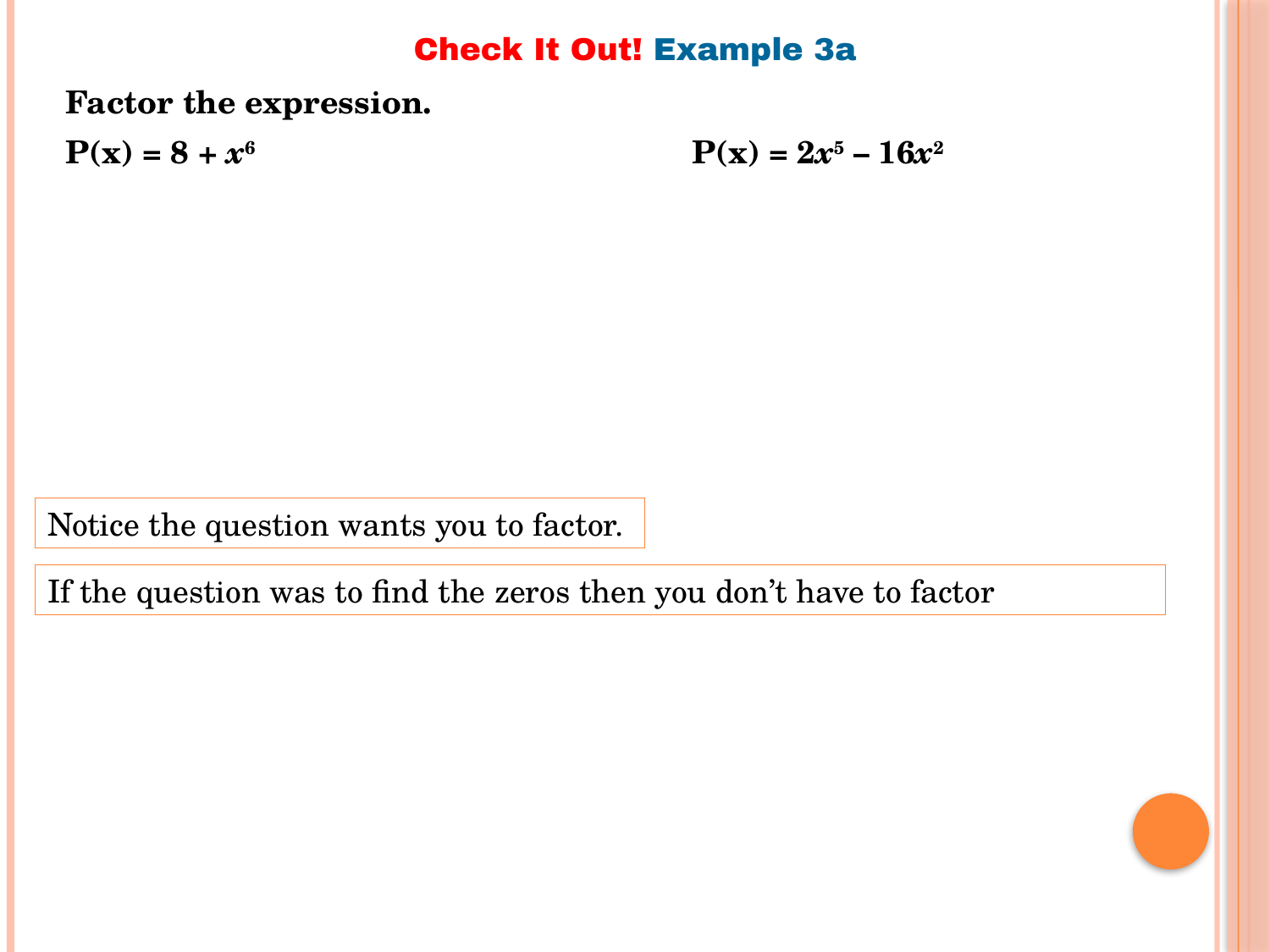

Check It Out! Example 3a
Factor the expression.
P(x) = 8 + x6
P(x) = 2x5 – 16x2
Notice the question wants you to factor.
If the question was to find the zeros then you don’t have to factor